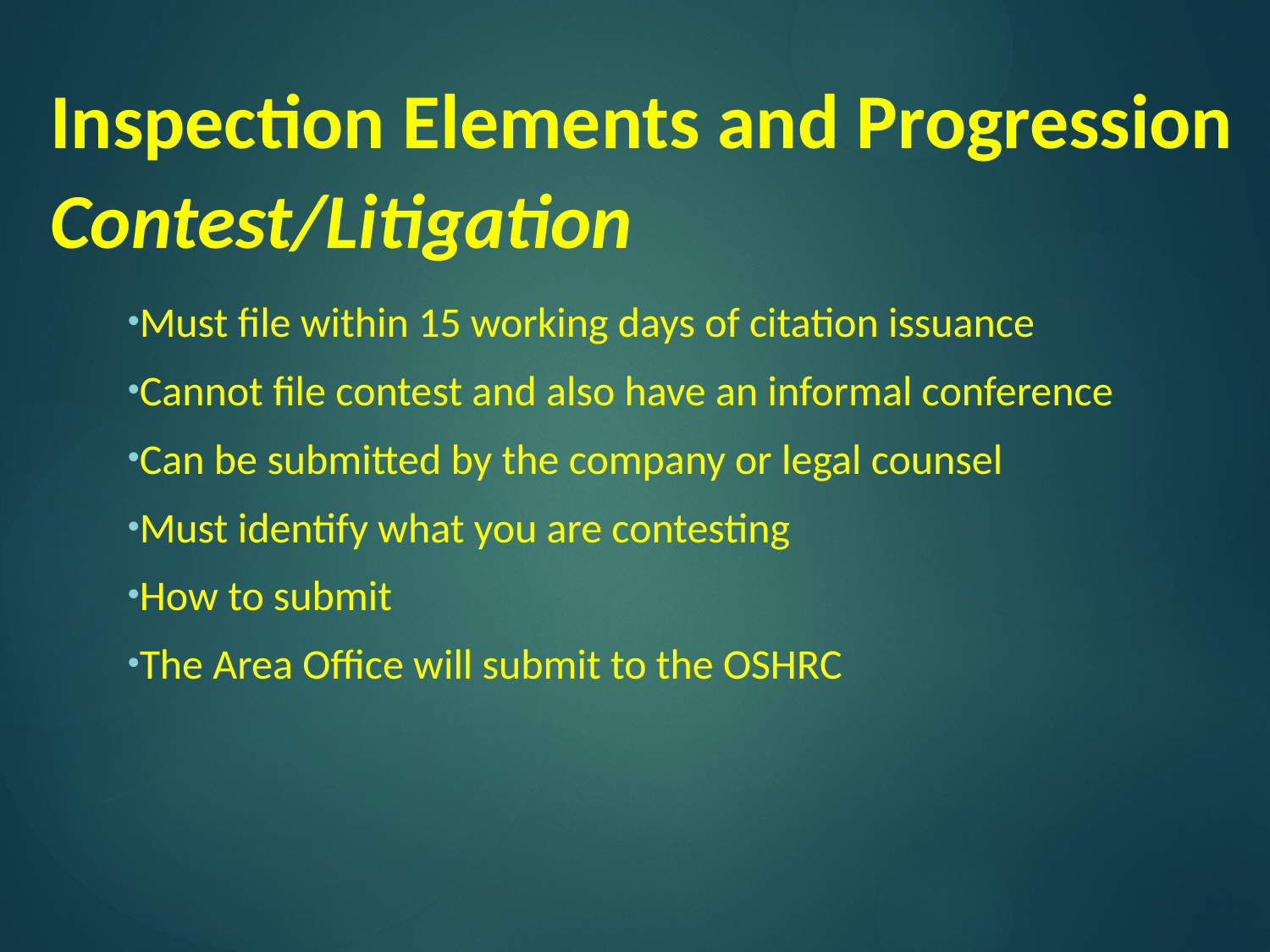

# Inspection Elements and Progression Contest/Litigation
Must file within 15 working days of citation issuance
Cannot file contest and also have an informal conference
Can be submitted by the company or legal counsel
Must identify what you are contesting
How to submit
The Area Office will submit to the OSHRC